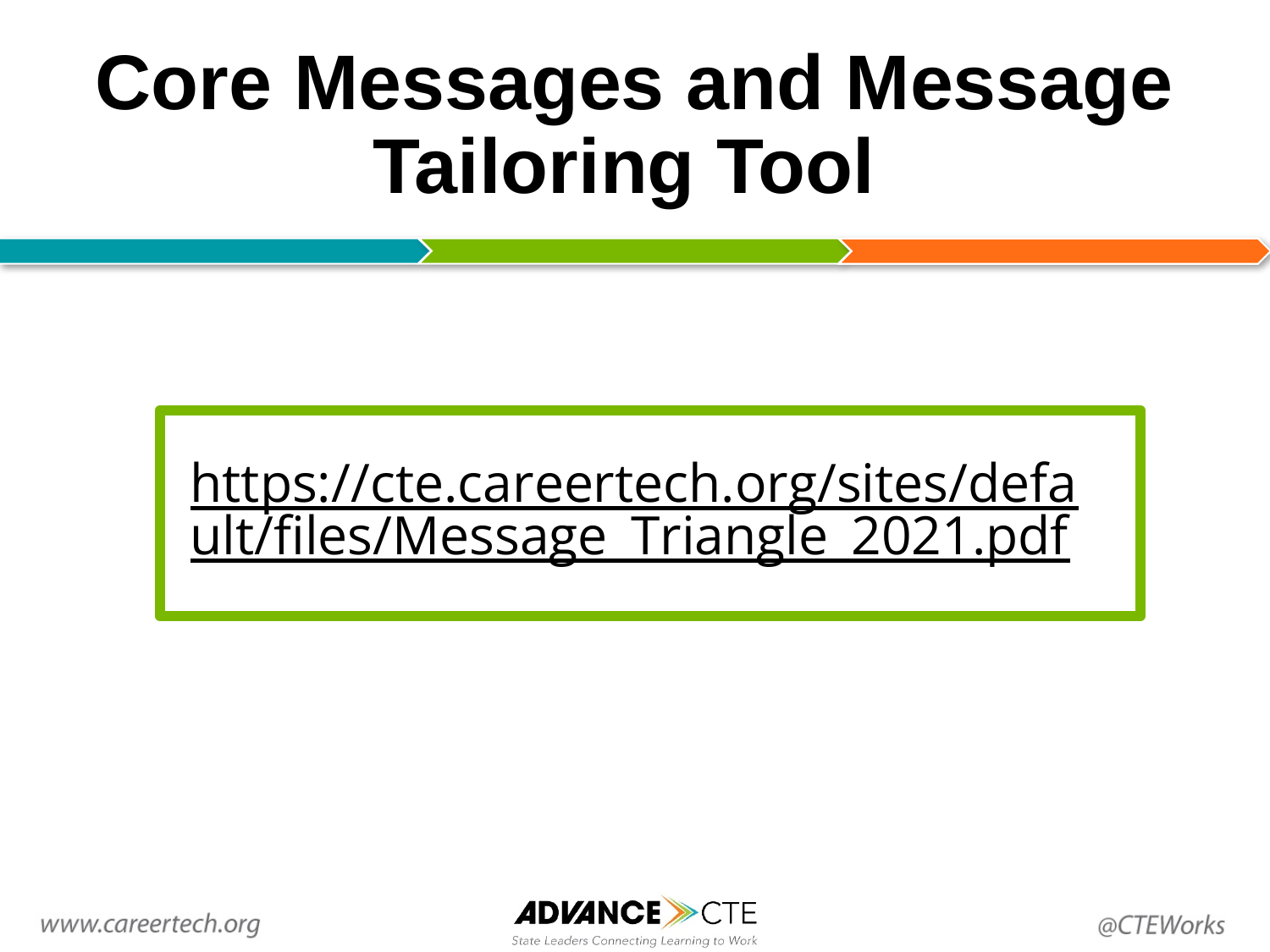

# Core Messages and Message Tailoring Tool

https://cte.careertech.org/sites/default/files/Message_Triangle_2021.pdf